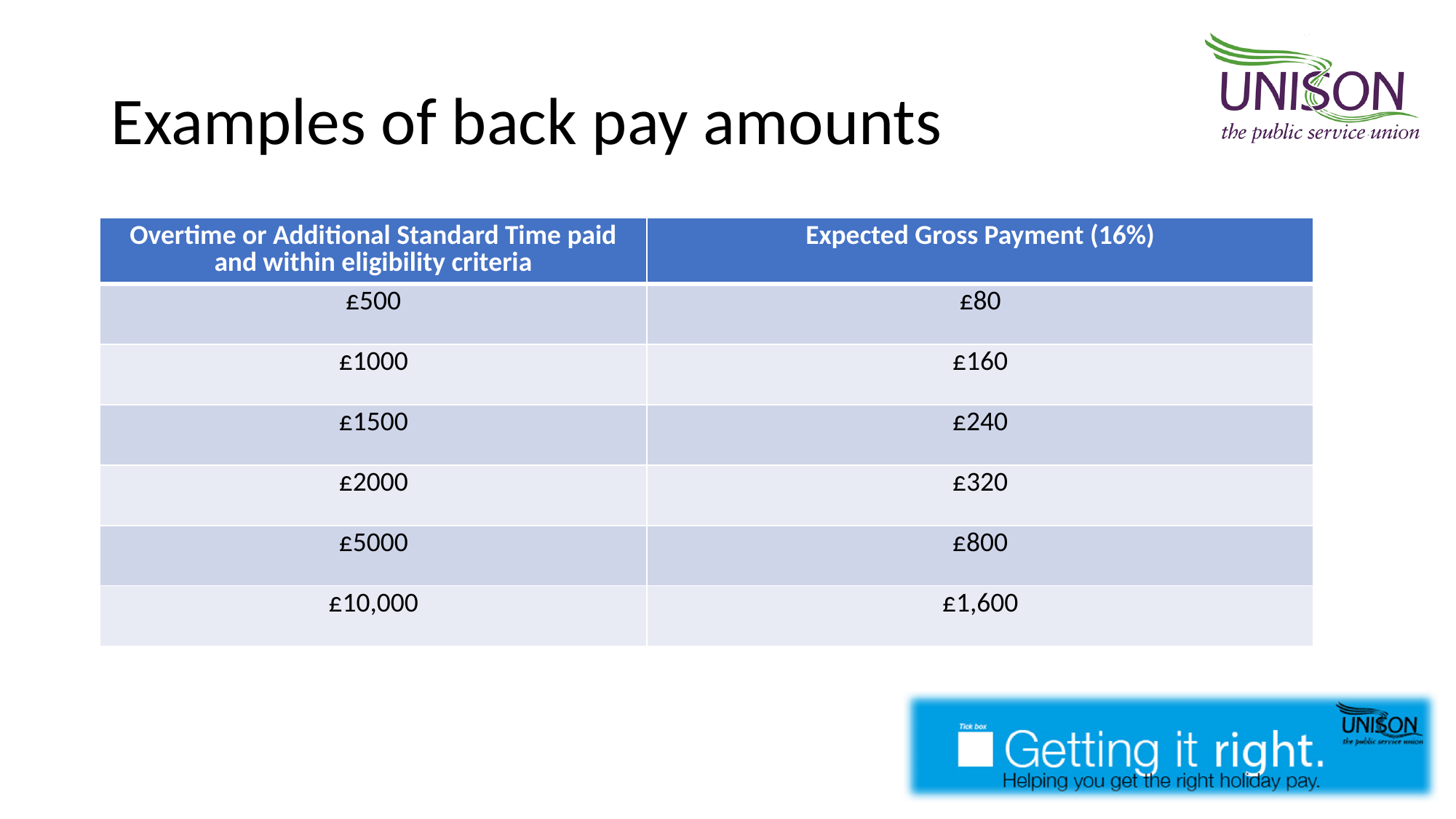

# Examples of back pay amounts
| Overtime or Additional Standard Time paid and within eligibility criteria | Expected Gross Payment (16%) |
| --- | --- |
| £500 | £80 |
| £1000 | £160 |
| £1500 | £240 |
| £2000 | £320 |
| £5000 | £800 |
| £10,000 | £1,600 |